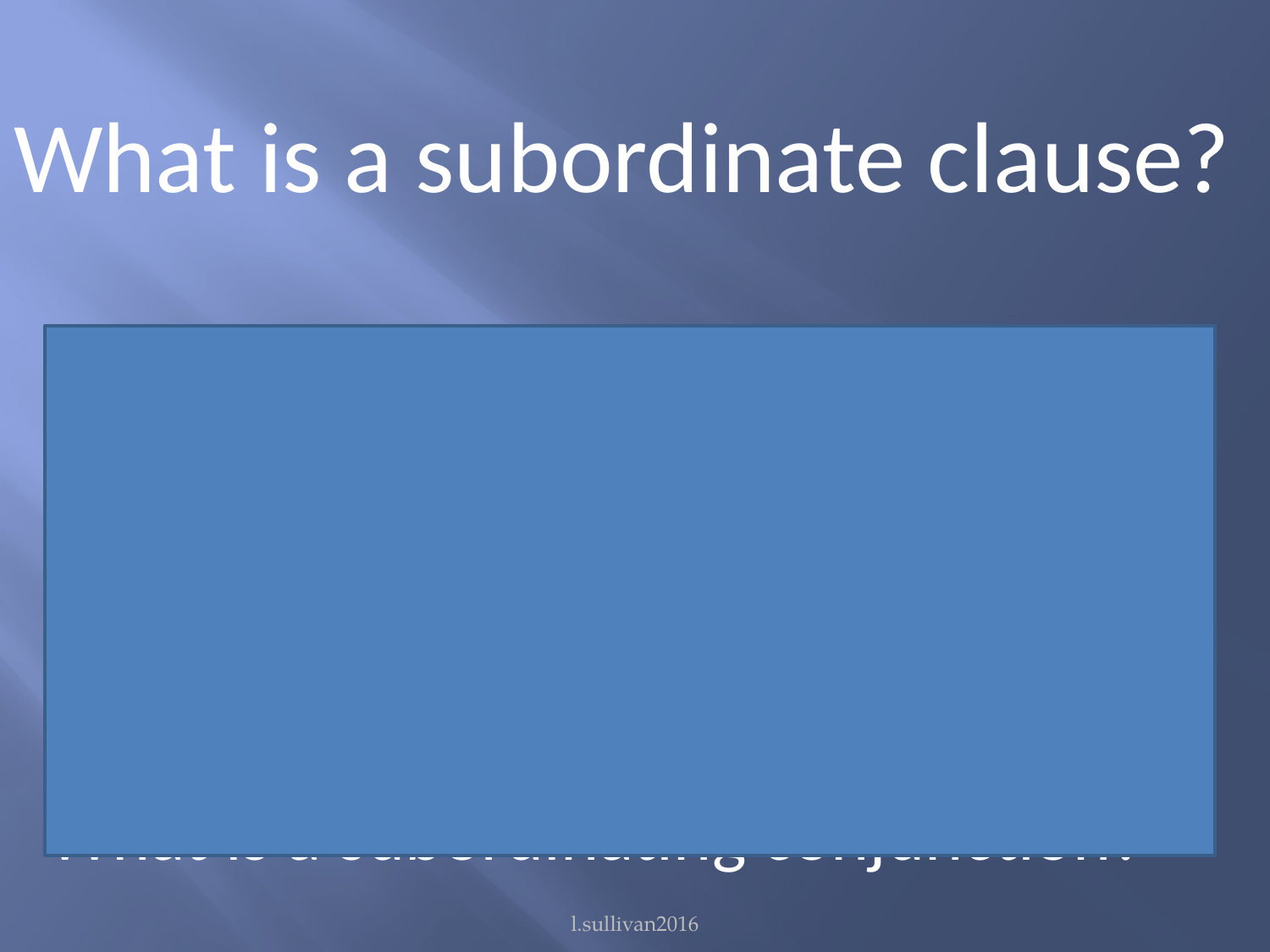

What is a subordinate clause?
A subordinate clause has to be connected to a main clause to make sense.
I went ice skating to Xscape where I met my best friend.
What is a subordinating conjunction?

l.sullivan2016